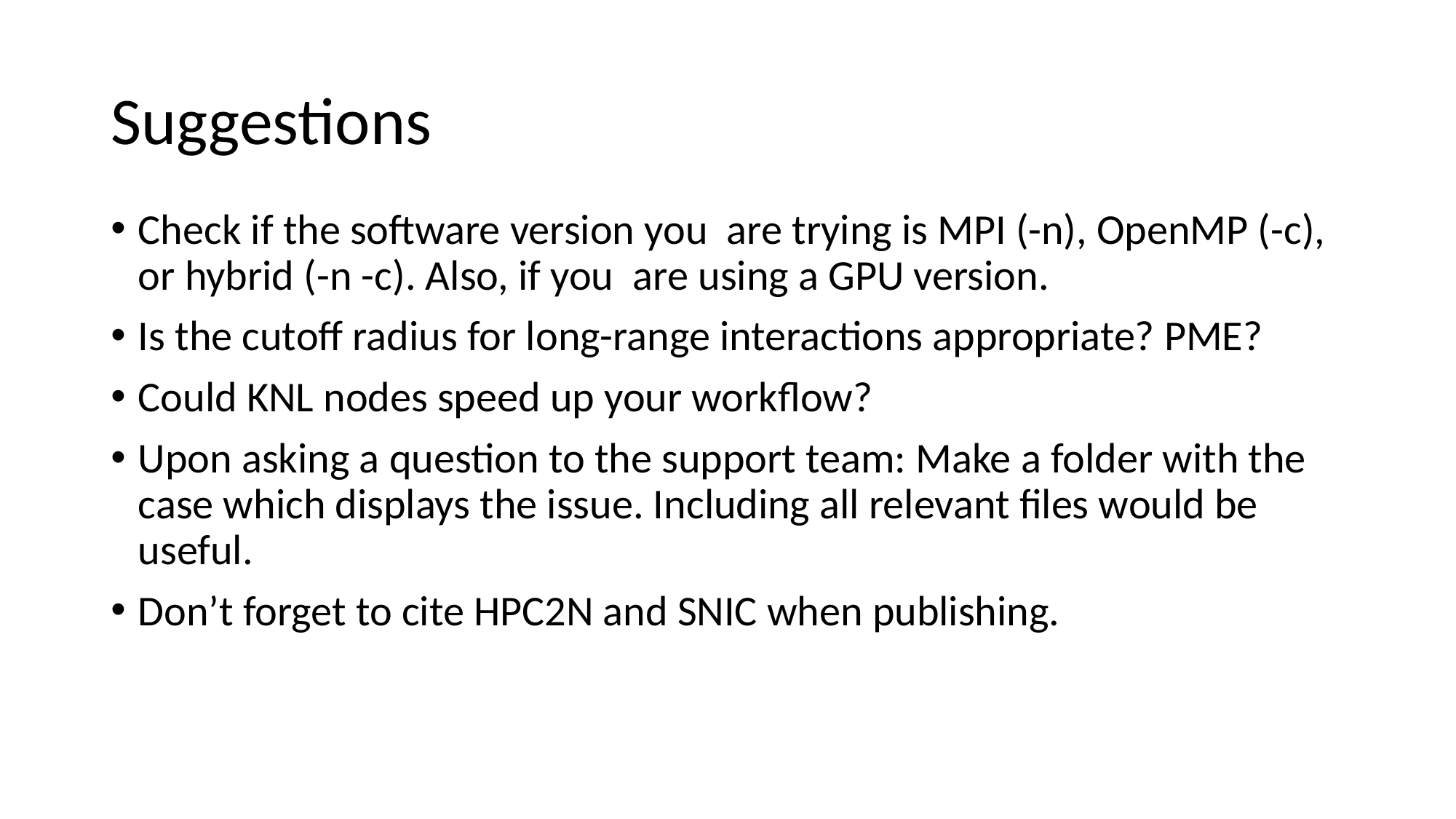

# Suggestions
Check if the software version you  are trying is MPI (-n), OpenMP (-c), or hybrid (-n -c). Also, if you  are using a GPU version.
Is the cutoff radius for long-range interactions appropriate? PME?
Could KNL nodes speed up your workflow?
Upon asking a question to the support team: Make a folder with the case which displays the issue. Including all relevant files would be useful.
Don’t forget to cite HPC2N and SNIC when publishing.